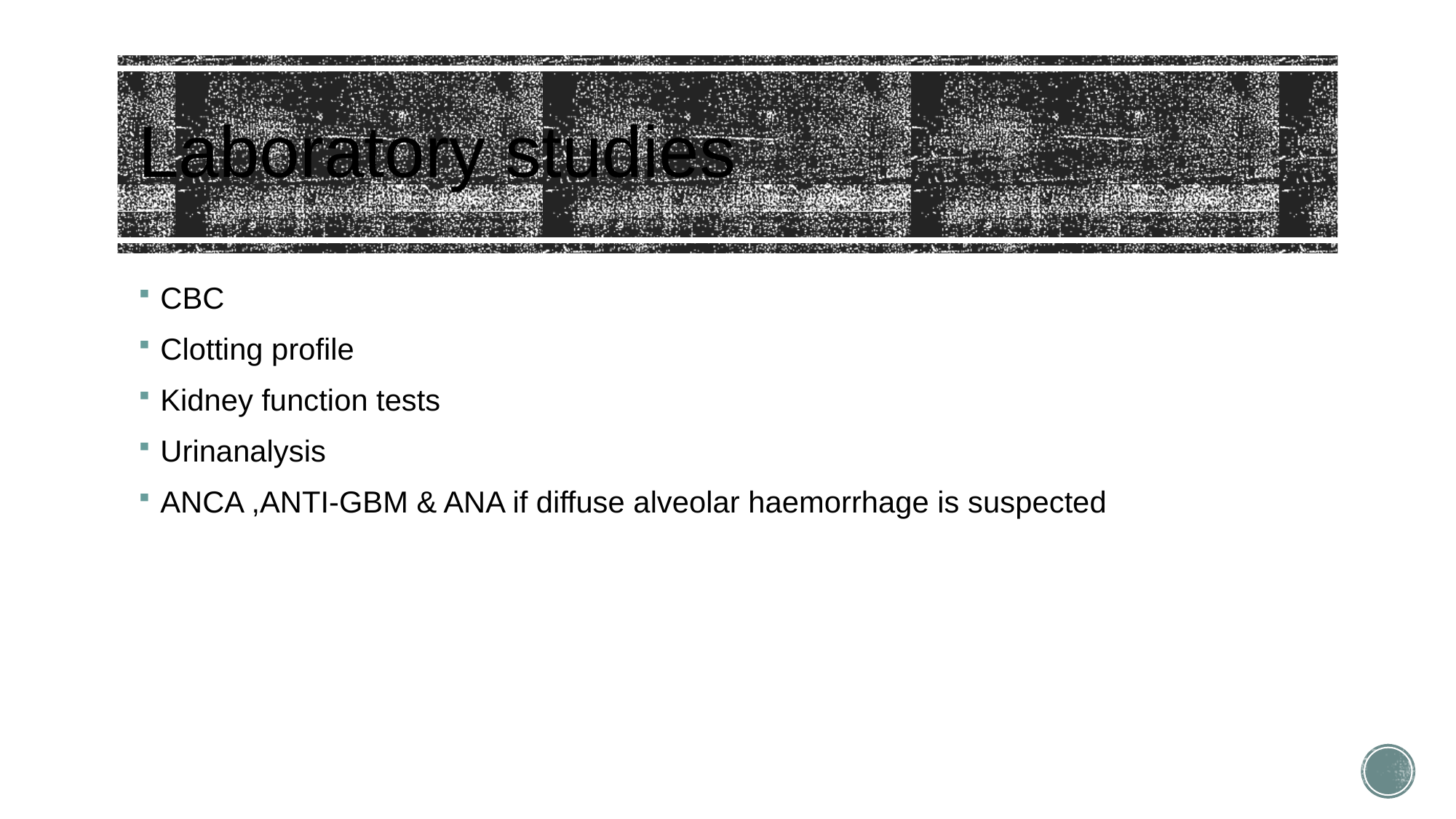

# Laboratory studies

CBC
Clotting profile
Kidney function tests
Urinanalysis
ANCA ,ANTI-GBM & ANA if diffuse alveolar haemorrhage is suspected